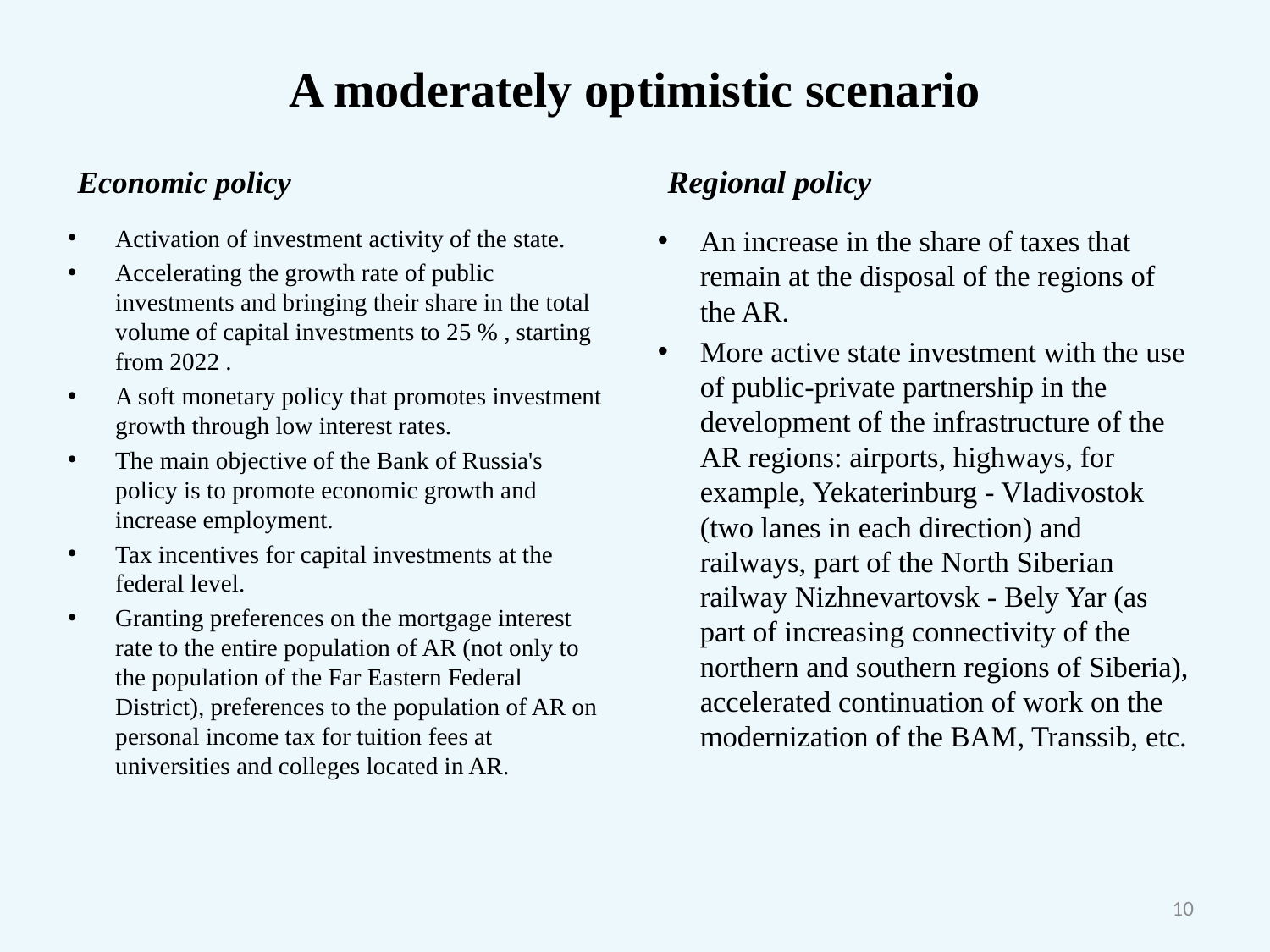

# A moderately optimistic scenario
Economic policy
Regional policy
Activation of investment activity of the state.
Accelerating the growth rate of public investments and bringing their share in the total volume of capital investments to 25 % , starting from 2022 .
A soft monetary policy that promotes investment growth through low interest rates.
The main objective of the Bank of Russia's policy is to promote economic growth and increase employment.
Tax incentives for capital investments at the federal level.
Granting preferences on the mortgage interest rate to the entire population of AR (not only to the population of the Far Eastern Federal District), preferences to the population of AR on personal income tax for tuition fees at universities and colleges located in AR.
An increase in the share of taxes that remain at the disposal of the regions of the AR.
More active state investment with the use of public-private partnership in the development of the infrastructure of the AR regions: airports, highways, for example, Yekaterinburg - Vladivostok (two lanes in each direction) and railways, part of the North Siberian railway Nizhnevartovsk - Bely Yar (as part of increasing connectivity of the northern and southern regions of Siberia), accelerated continuation of work on the modernization of the BAM, Transsib, etc.

10